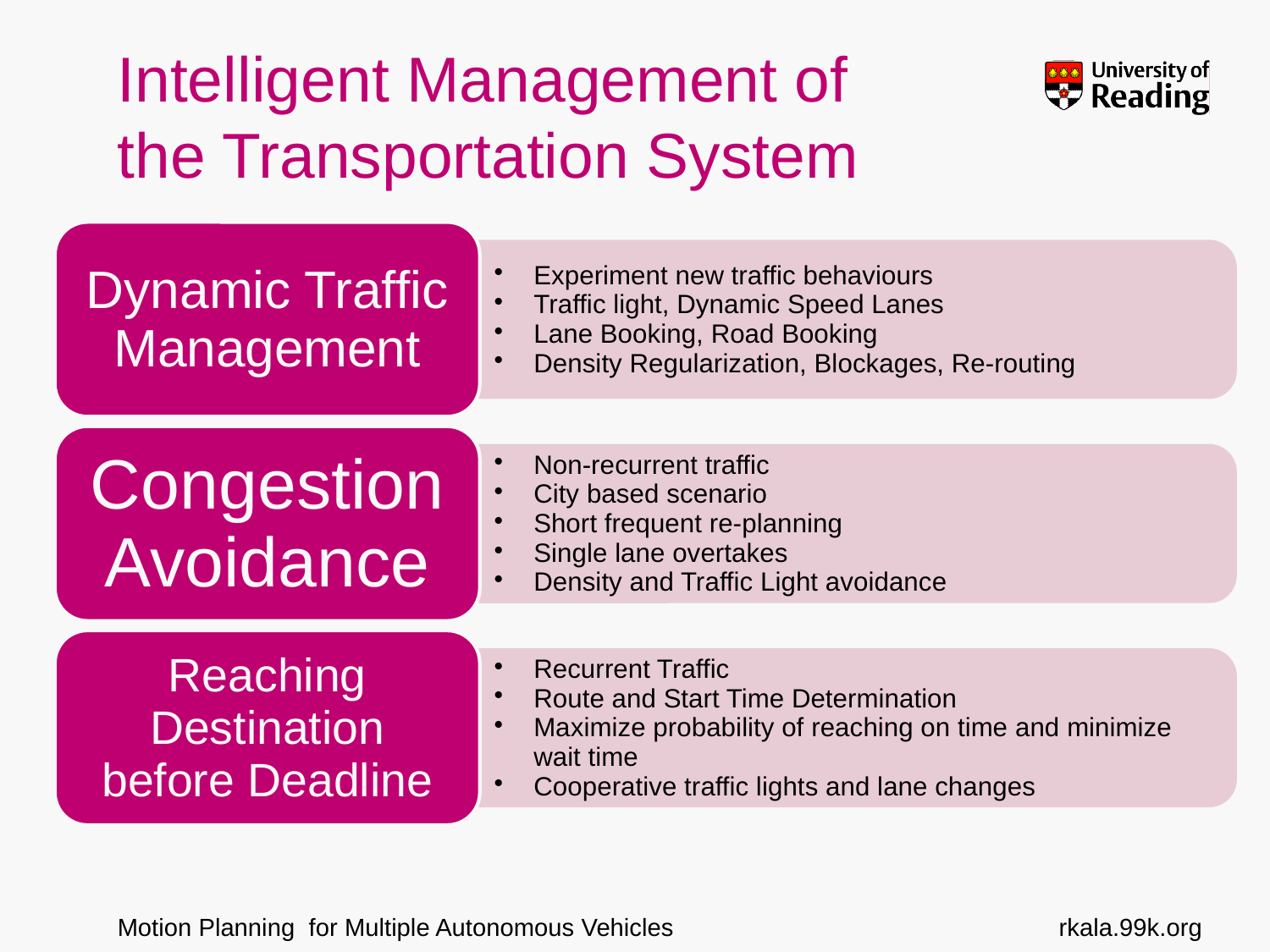

# Intelligent Management of the Transportation System
Dynamic Traffic Management
Experiment new traffic behaviours
Traffic light, Dynamic Speed Lanes
Congestion Avoidance
Non-recurrent traffic
City based scenario
Reaching Destination before Deadline
Route and Start Time Determination
Lane Booking, Road Booking
Density Regularization, Blockages, Re-routing
Short frequent re-planning
Single lane overtakes
Density and Traffic Light avoidance
Recurrent Traffic
Maximize probability of reaching on time and minimize wait time
Cooperative traffic lights and lane changes
rkala.99k.org